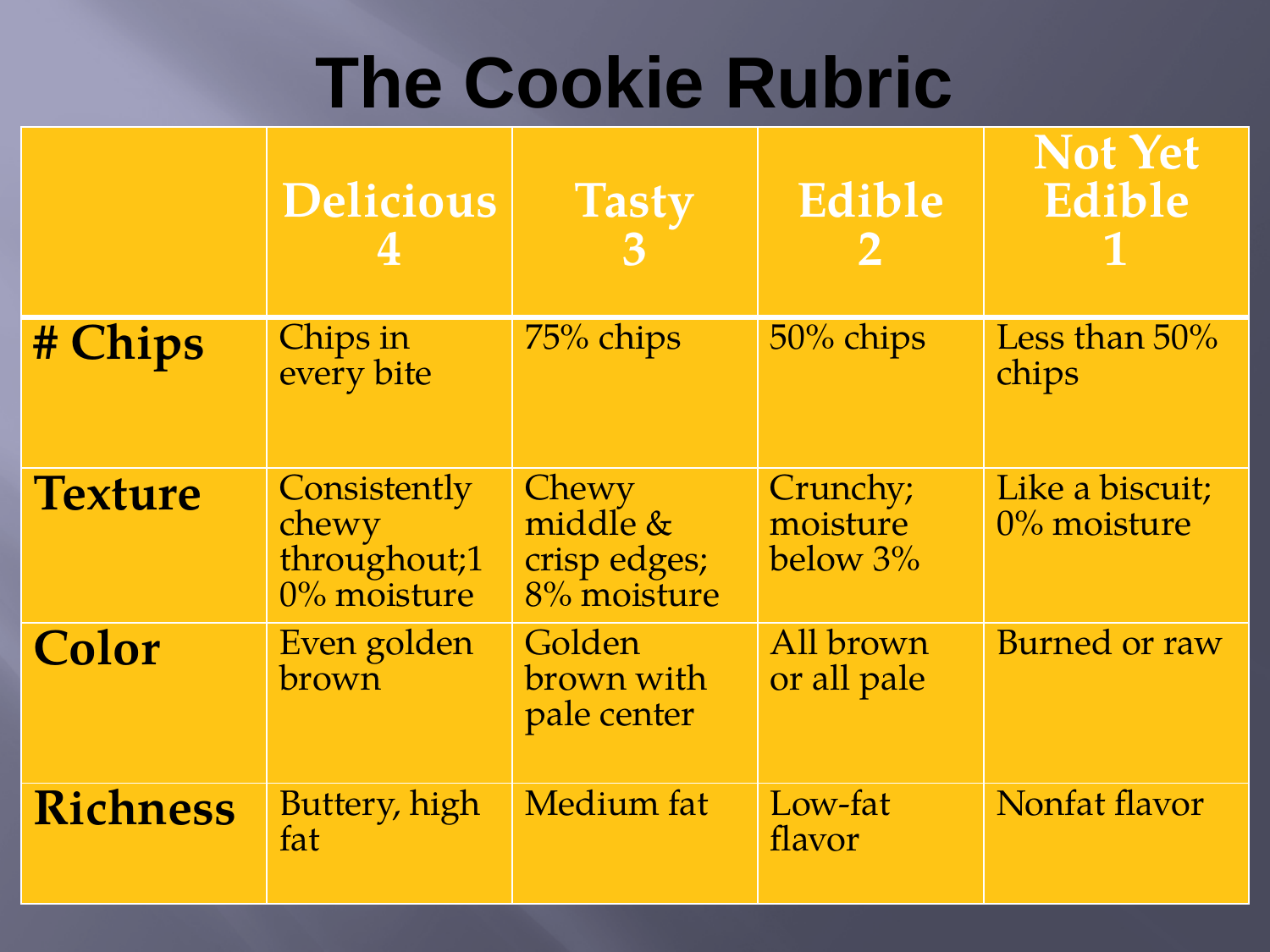

# The Cookie Rubric
|  | Delicious 4 | Tasty 3 | Edible 2 | Not Yet Edible 1 |
| --- | --- | --- | --- | --- |
| # Chips | Chips in every bite | 75% chips | 50% chips | Less than 50% chips |
| Texture | Consistently chewy throughout;10% moisture | Chewy middle & crisp edges; 8% moisture | Crunchy; moisture below 3% | Like a biscuit; 0% moisture |
| Color | Even golden brown | Golden brown with pale center | All brown or all pale | Burned or raw |
| Richness | Buttery, high fat | Medium fat | Low-fat flavor | Nonfat flavor |